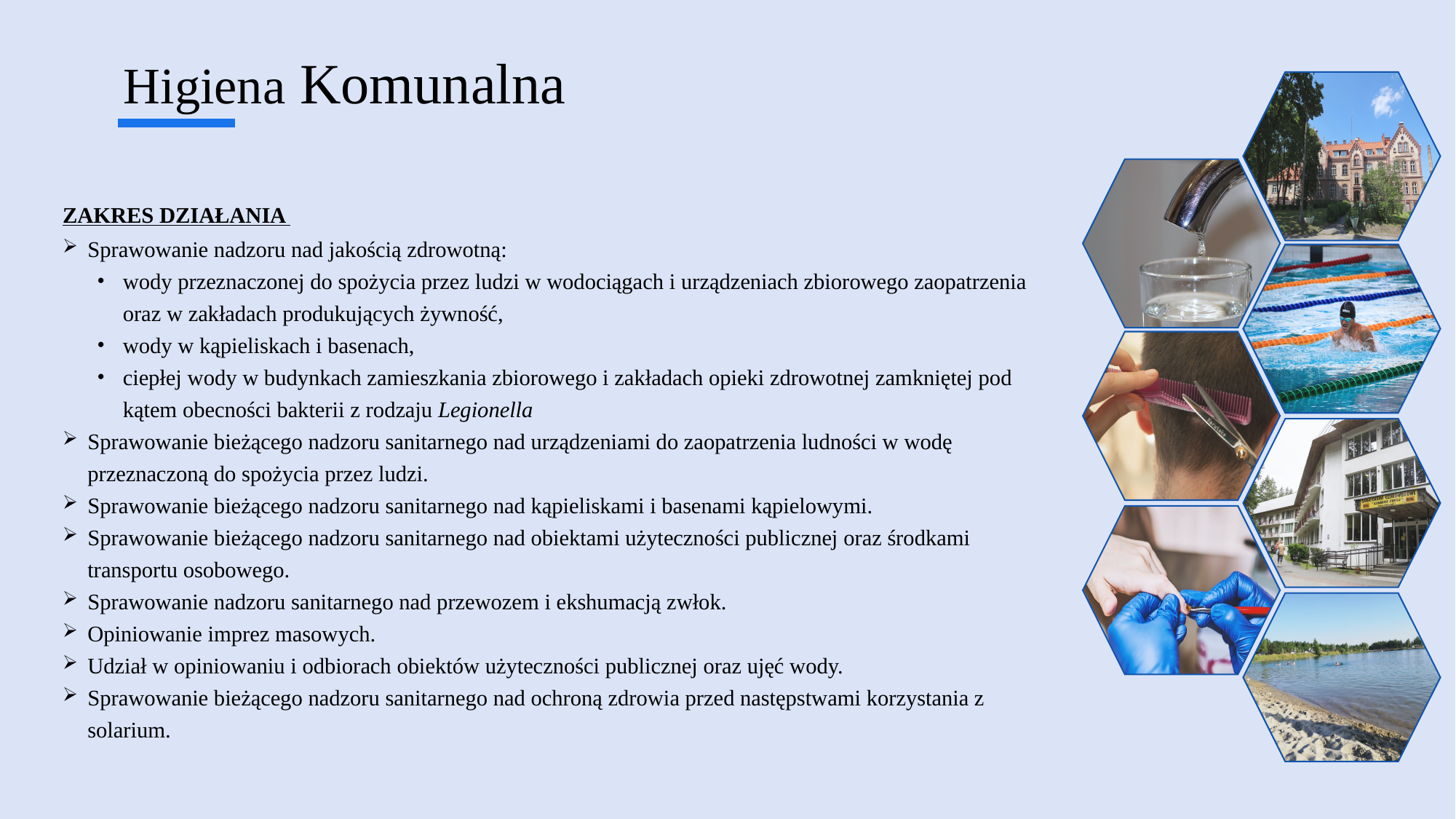

# Higiena Komunalna

ZAKRES DZIAŁANIA
Sprawowanie nadzoru nad jakością zdrowotną:
wody przeznaczonej do spożycia przez ludzi w wodociągach i urządzeniach zbiorowego zaopatrzenia oraz w zakładach produkujących żywność,
wody w kąpieliskach i basenach,
ciepłej wody w budynkach zamieszkania zbiorowego i zakładach opieki zdrowotnej zamkniętej pod kątem obecności bakterii z rodzaju Legionella
Sprawowanie bieżącego nadzoru sanitarnego nad urządzeniami do zaopatrzenia ludności w wodę przeznaczoną do spożycia przez ludzi.
Sprawowanie bieżącego nadzoru sanitarnego nad kąpieliskami i basenami kąpielowymi.
Sprawowanie bieżącego nadzoru sanitarnego nad obiektami użyteczności publicznej oraz środkami transportu osobowego.
Sprawowanie nadzoru sanitarnego nad przewozem i ekshumacją zwłok.
Opiniowanie imprez masowych.
Udział w opiniowaniu i odbiorach obiektów użyteczności publicznej oraz ujęć wody.
Sprawowanie bieżącego nadzoru sanitarnego nad ochroną zdrowia przed następstwami korzystania z solarium.